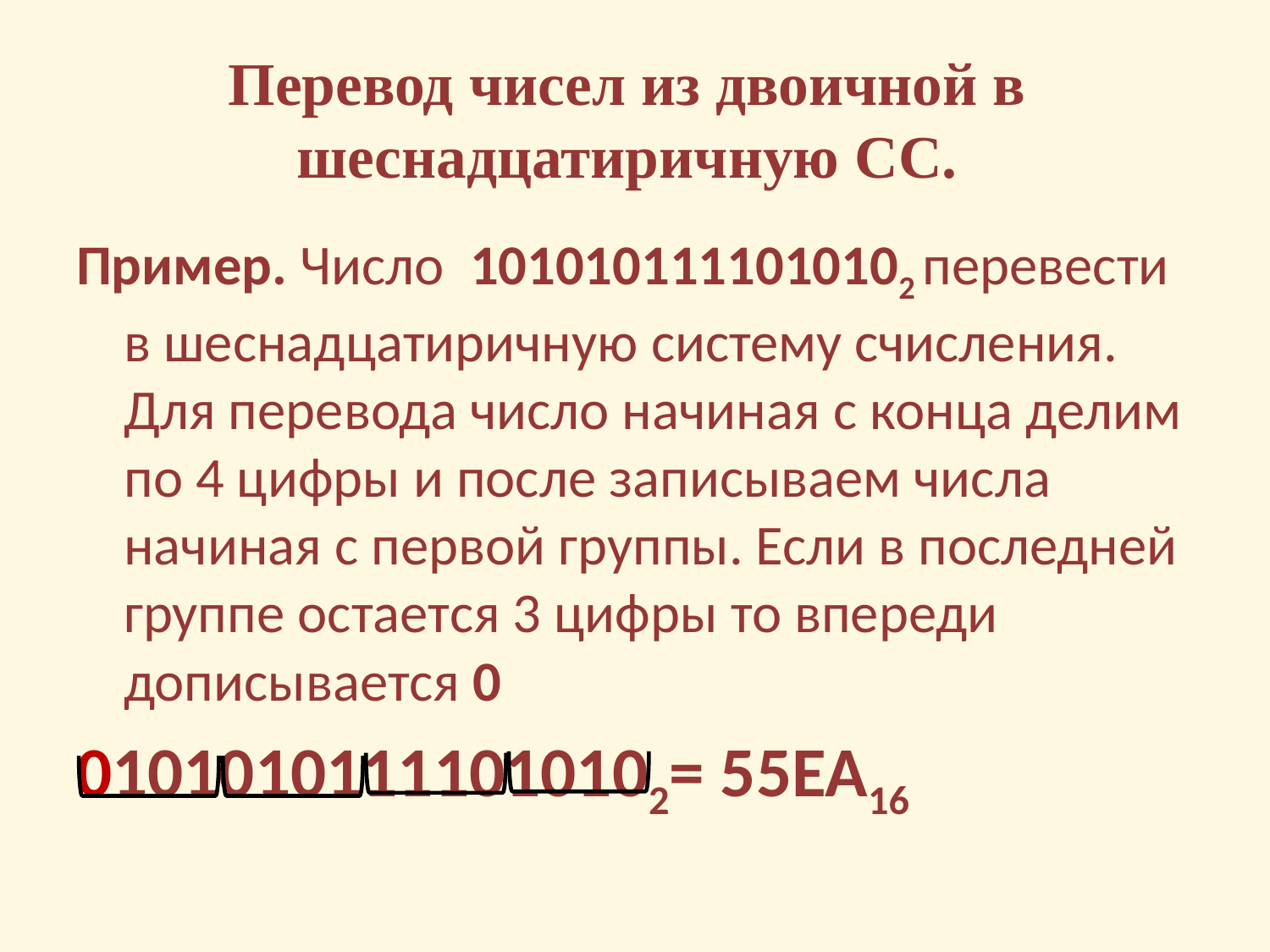

# Перевод чисел из двоичной в  шеснадцатиричную СС.
Пример. Число  1010101111010102 перевести в шеснадцатиричную систему счисления. Для перевода число начиная с конца делим по 4 цифры и после записываем числа начиная с первой группы. Если в последней группе остается 3 цифры то впереди дописывается 0
01010101111010102= 55EA16